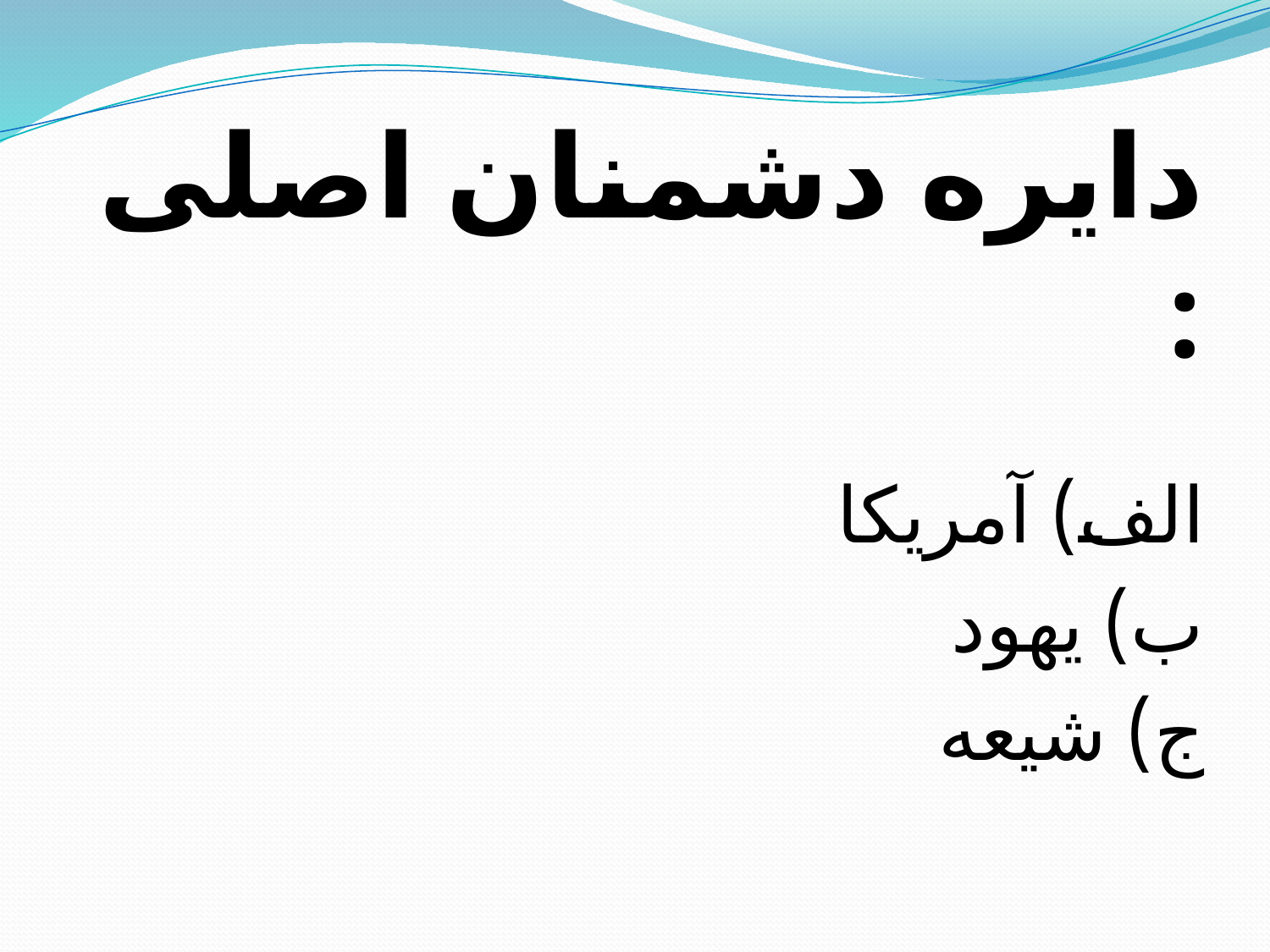

دایره دشمنان اصلی :

الف) آمریکا
ب) یهود
ج) شیعه